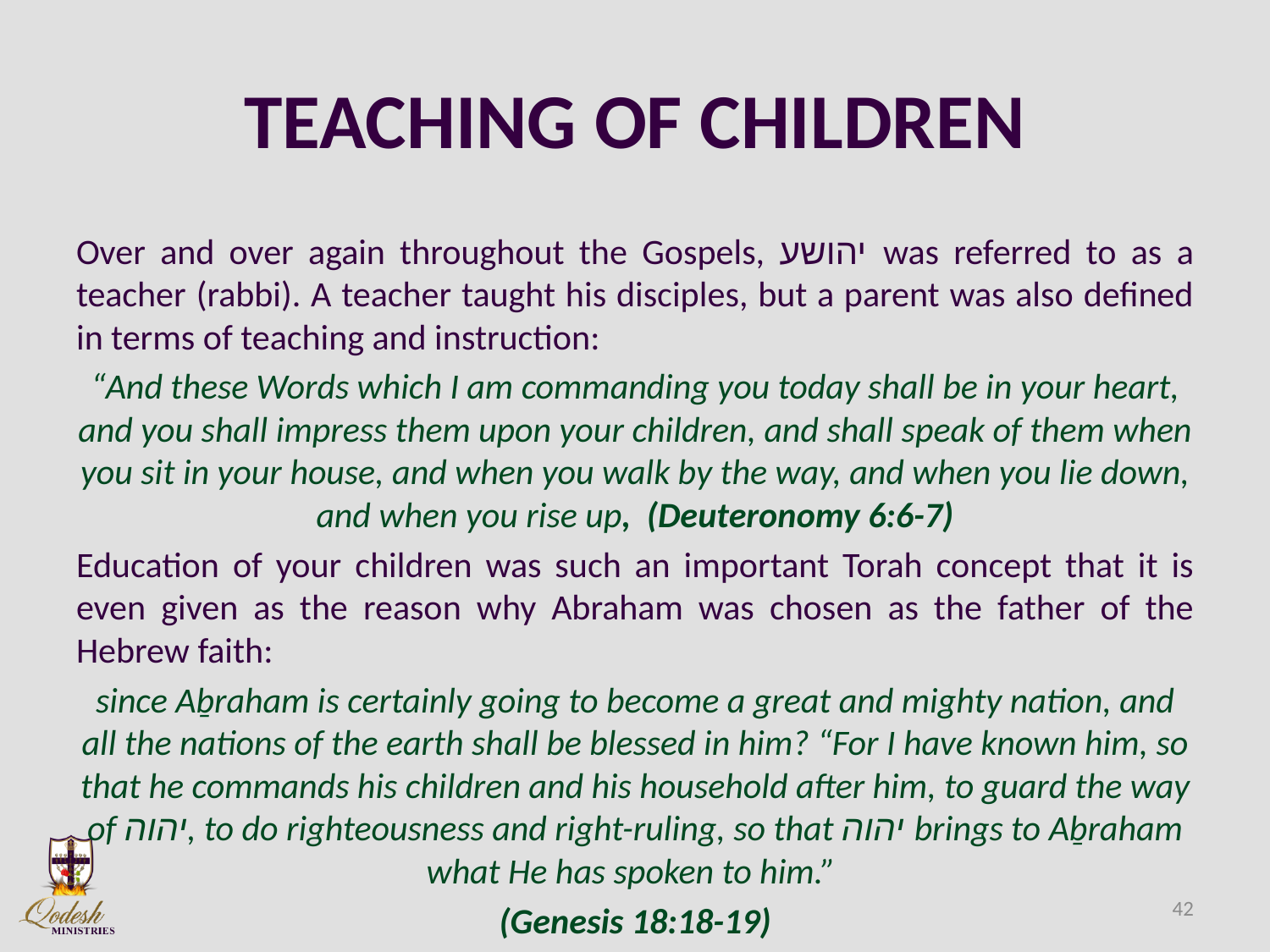

# TEACHING OF CHILDREN
Over and over again throughout the Gospels, יהושע was referred to as a teacher (rabbi). A teacher taught his disciples, but a parent was also defined in terms of teaching and instruction:
“And these Words which I am commanding you today shall be in your heart, and you shall impress them upon your children, and shall speak of them when you sit in your house, and when you walk by the way, and when you lie down, and when you rise up,  (Deuteronomy 6:6-7)
Education of your children was such an important Torah concept that it is even given as the reason why Abraham was chosen as the father of the Hebrew faith:
since Aḇraham is certainly going to become a great and mighty nation, and all the nations of the earth shall be blessed in him? “For I have known him, so that he commands his children and his household after him, to guard the way of יהוה, to do righteousness and right-ruling, so that יהוה brings to Aḇraham what He has spoken to him.”
(Genesis 18:18-19)

42